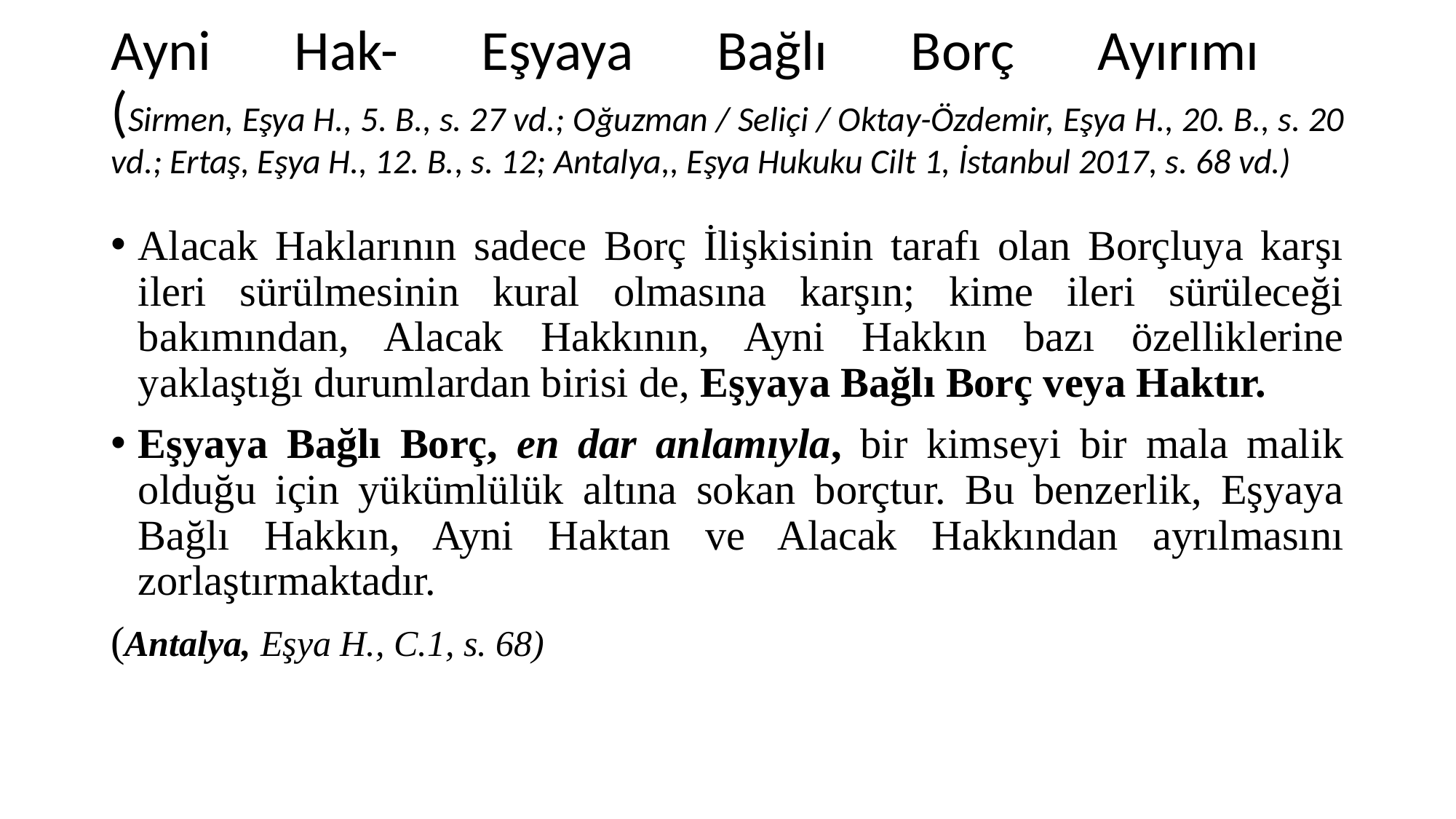

# Ayni Hak- Eşyaya Bağlı Borç Ayırımı (Sirmen, Eşya H., 5. B., s. 27 vd.; Oğuzman / Seliçi / Oktay-Özdemir, Eşya H., 20. B., s. 20 vd.; Ertaş, Eşya H., 12. B., s. 12; Antalya,, Eşya Hukuku Cilt 1, İstanbul 2017, s. 68 vd.)
Alacak Haklarının sadece Borç İlişkisinin tarafı olan Borçluya karşı ileri sürülmesinin kural olmasına karşın; kime ileri sürüleceği bakımından, Alacak Hakkının, Ayni Hakkın bazı özelliklerine yaklaştığı durumlardan birisi de, Eşyaya Bağlı Borç veya Haktır.
Eşyaya Bağlı Borç, en dar anlamıyla, bir kimseyi bir mala malik olduğu için yükümlülük altına sokan borçtur. Bu benzerlik, Eşyaya Bağlı Hakkın, Ayni Haktan ve Alacak Hakkından ayrılmasını zorlaştırmaktadır.
(Antalya, Eşya H., C.1, s. 68)